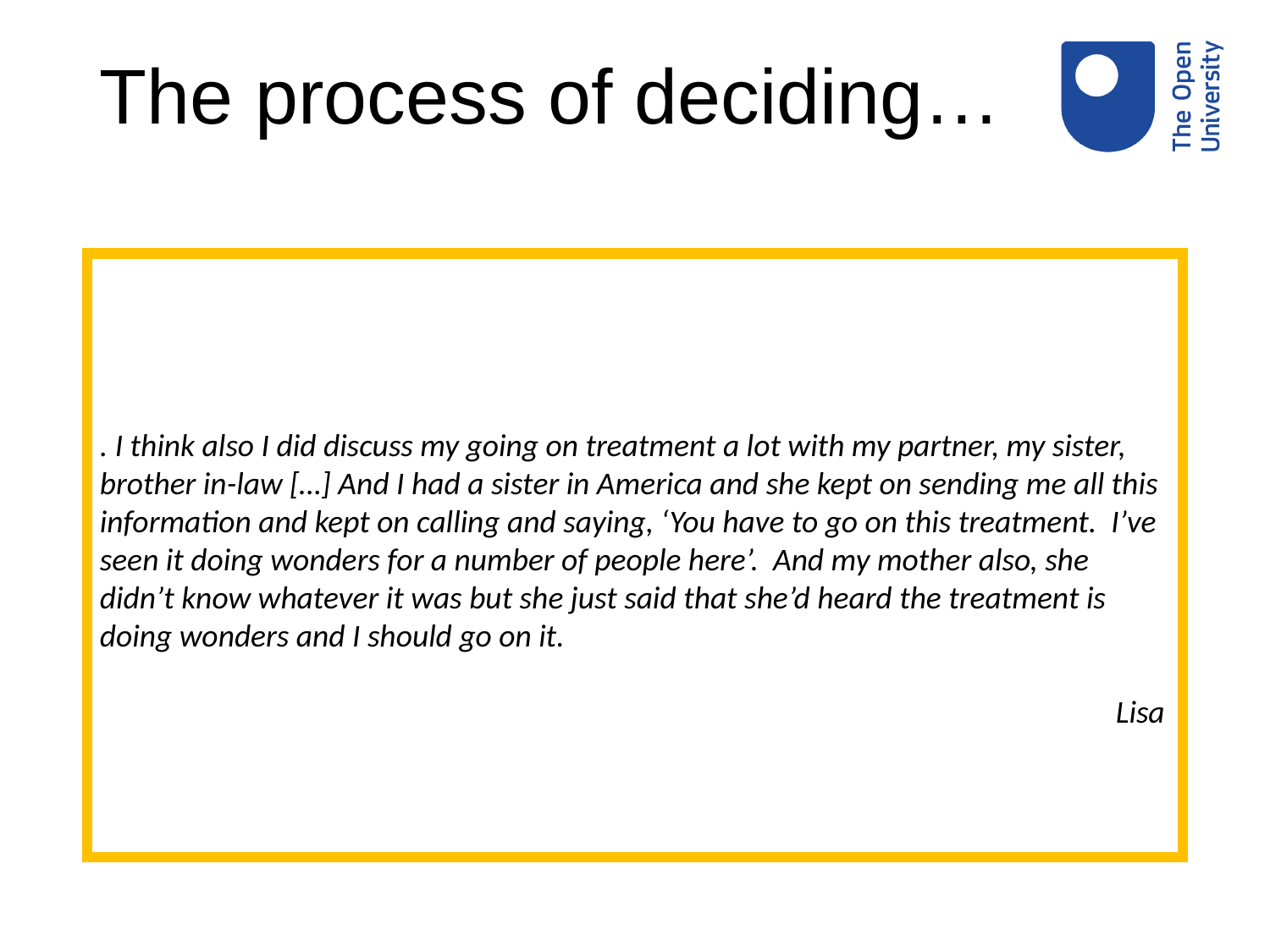

# The process of deciding…

. I think also I did discuss my going on treatment a lot with my partner, my sister, brother in-law […] And I had a sister in America and she kept on sending me all this information and kept on calling and saying, ‘You have to go on this treatment.  I’ve seen it doing wonders for a number of people here’.  And my mother also, she didn’t know whatever it was but she just said that she’d heard the treatment is doing wonders and I should go on it.

								Lisa